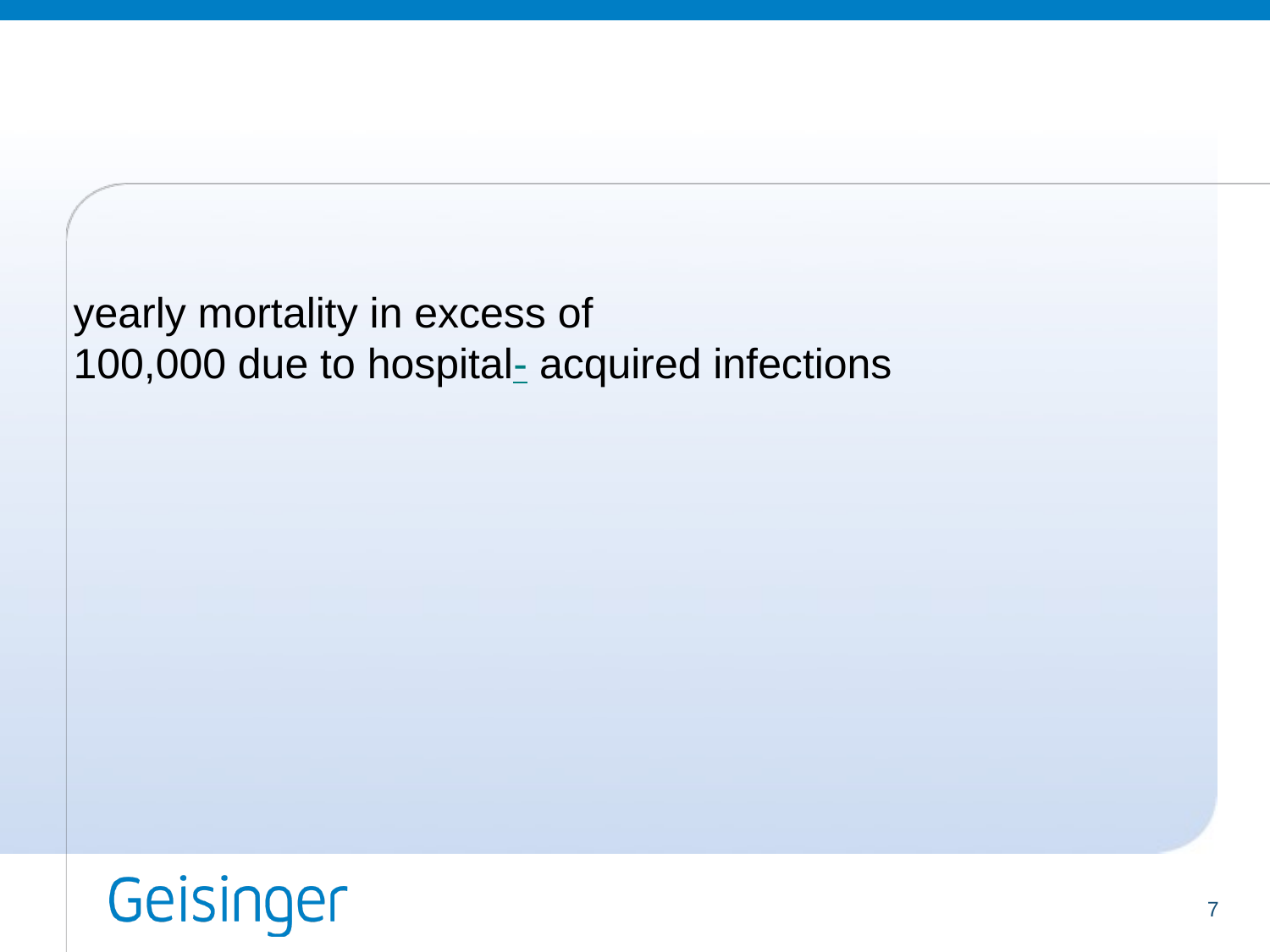

#
yearly mortality in excess of
100,000 due to hospital- acquired infections